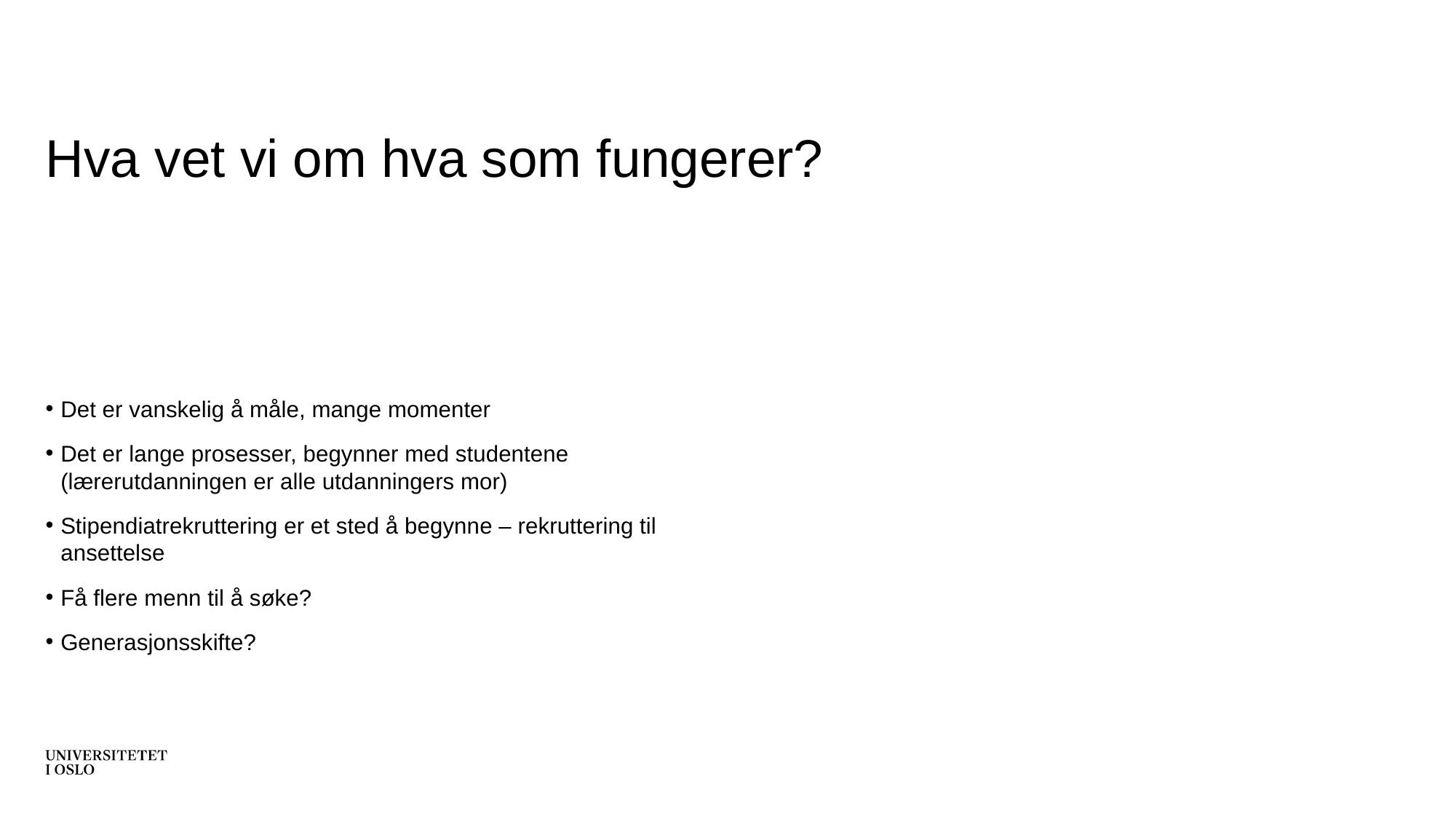

# Hva vet vi om hva som fungerer?
Det er vanskelig å måle, mange momenter
Det er lange prosesser, begynner med studentene (lærerutdanningen er alle utdanningers mor)
Stipendiatrekruttering er et sted å begynne – rekruttering til ansettelse
Få flere menn til å søke?
Generasjonsskifte?